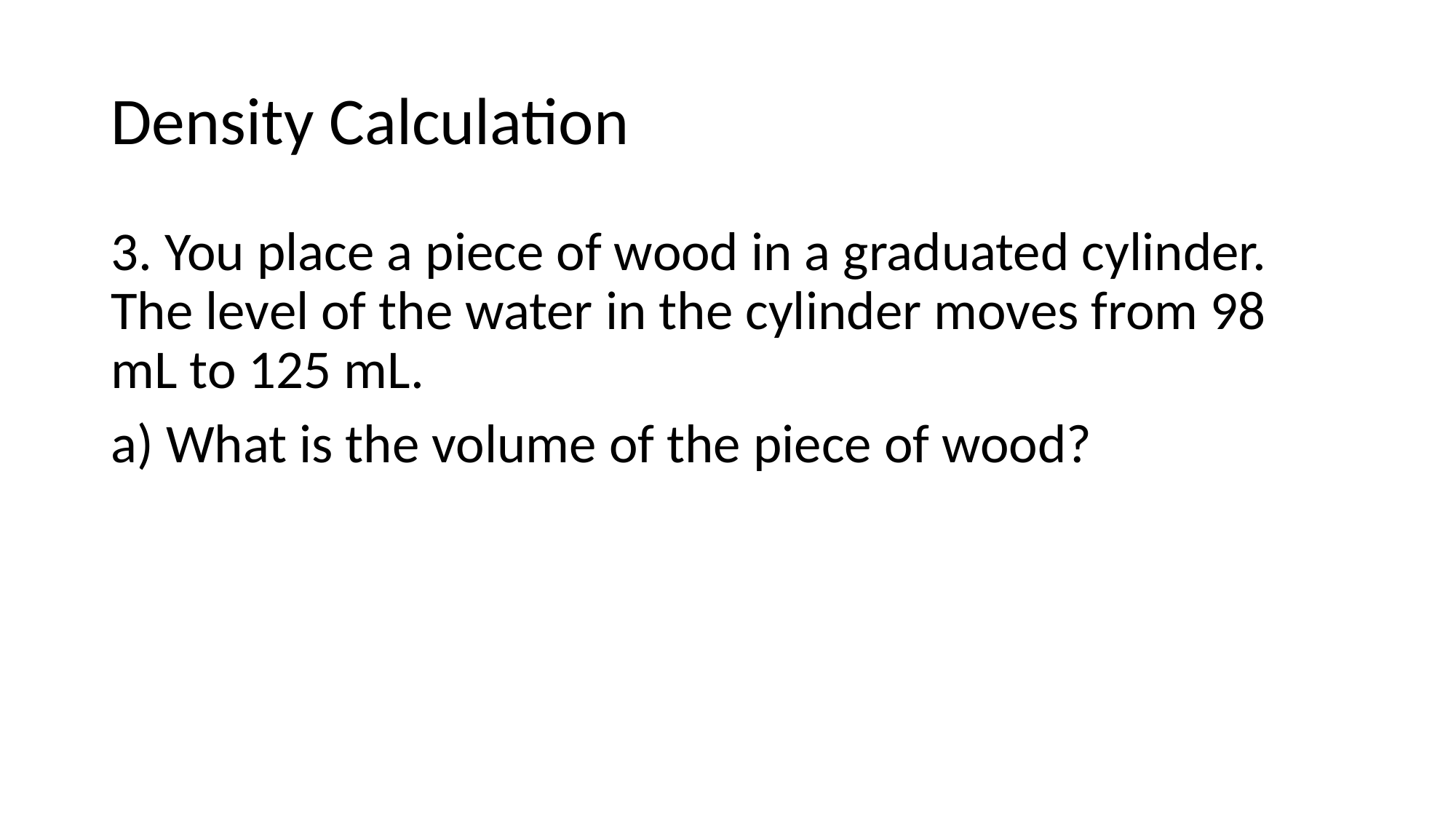

# Density Calculation
3. You place a piece of wood in a graduated cylinder. The level of the water in the cylinder moves from 98 mL to 125 mL.
a) What is the volume of the piece of wood?